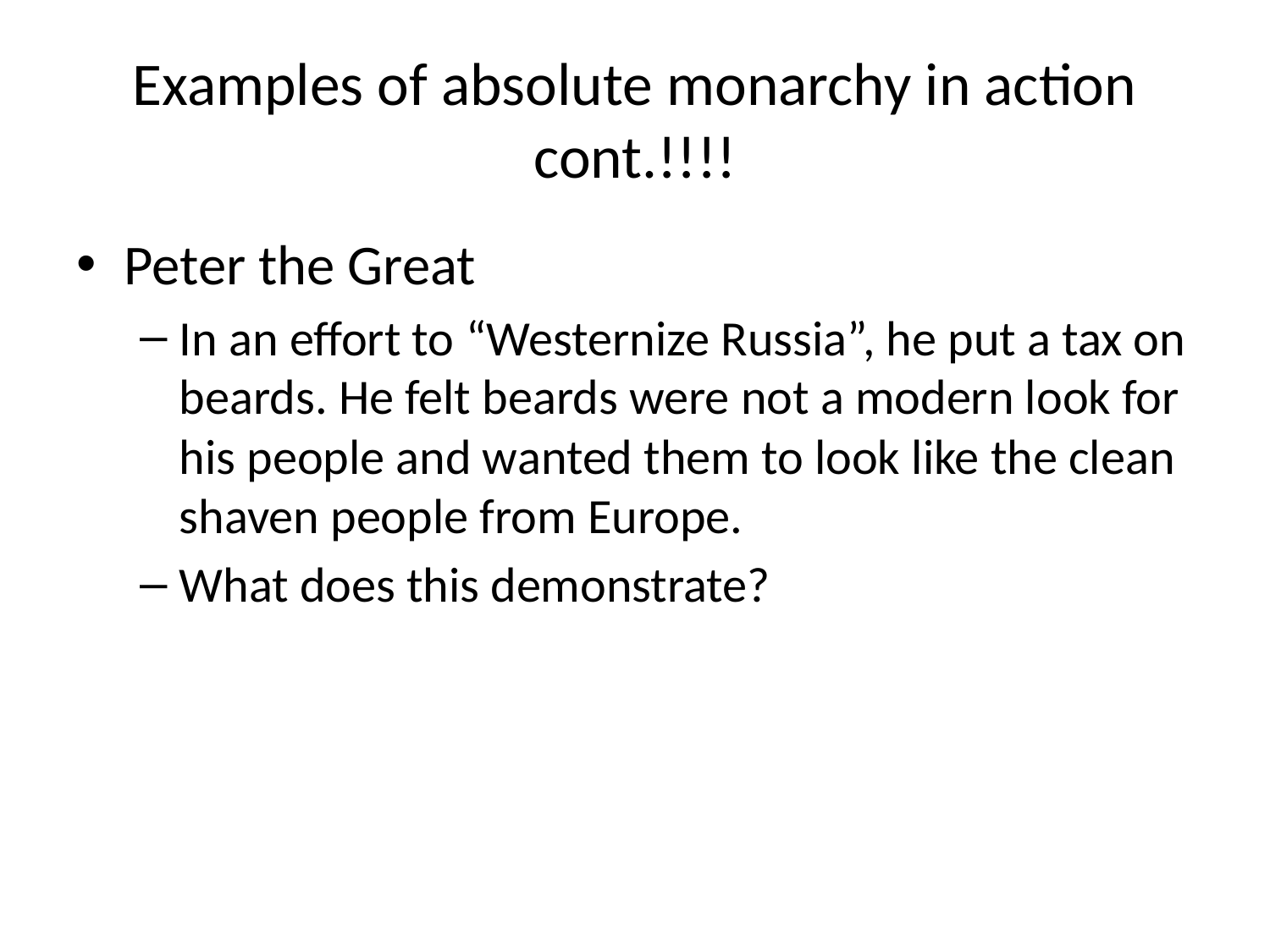

# Examples of absolute monarchy in action cont.!!!!
Peter the Great
In an effort to “Westernize Russia”, he put a tax on beards. He felt beards were not a modern look for his people and wanted them to look like the clean shaven people from Europe.
What does this demonstrate?